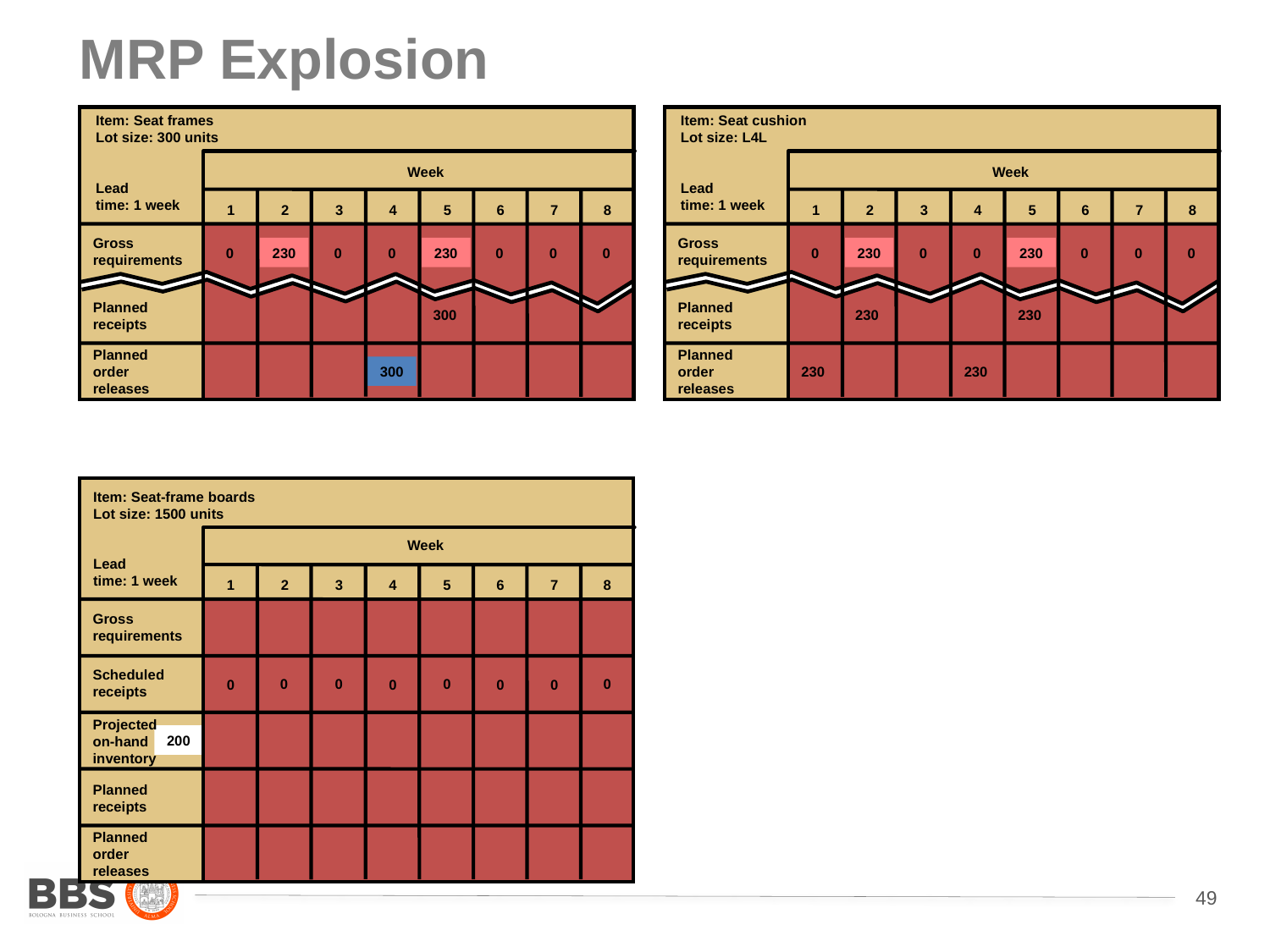

# MRP Explosion
Item: Seat frames
Lot size: 300 units

Lead
time: 1 week
Item: Seat cushion
Lot size: L4L

Lead
time: 1 week

Week
Week

1
2
3
4
5
6
7
8
1
2
3
4
5
6
7
8

Gross requirements
Gross requirements
230
0
230
0
230
0
230
0
0
0
0
0
0
0
0
0

Planned receipts
Planned receipts
300
230
230
Planned order releases
Planned order releases

300
230
230

Item: Seat-frame boards
Lot size: 1500 units

Lead
time: 1 week

Week

1
2
3
4
5
6
7
8

Gross requirements

Scheduled receipts
0
0
0
0
0
0
0
0
Projected on-hand inventory

200

Planned receipts
Planned order releases